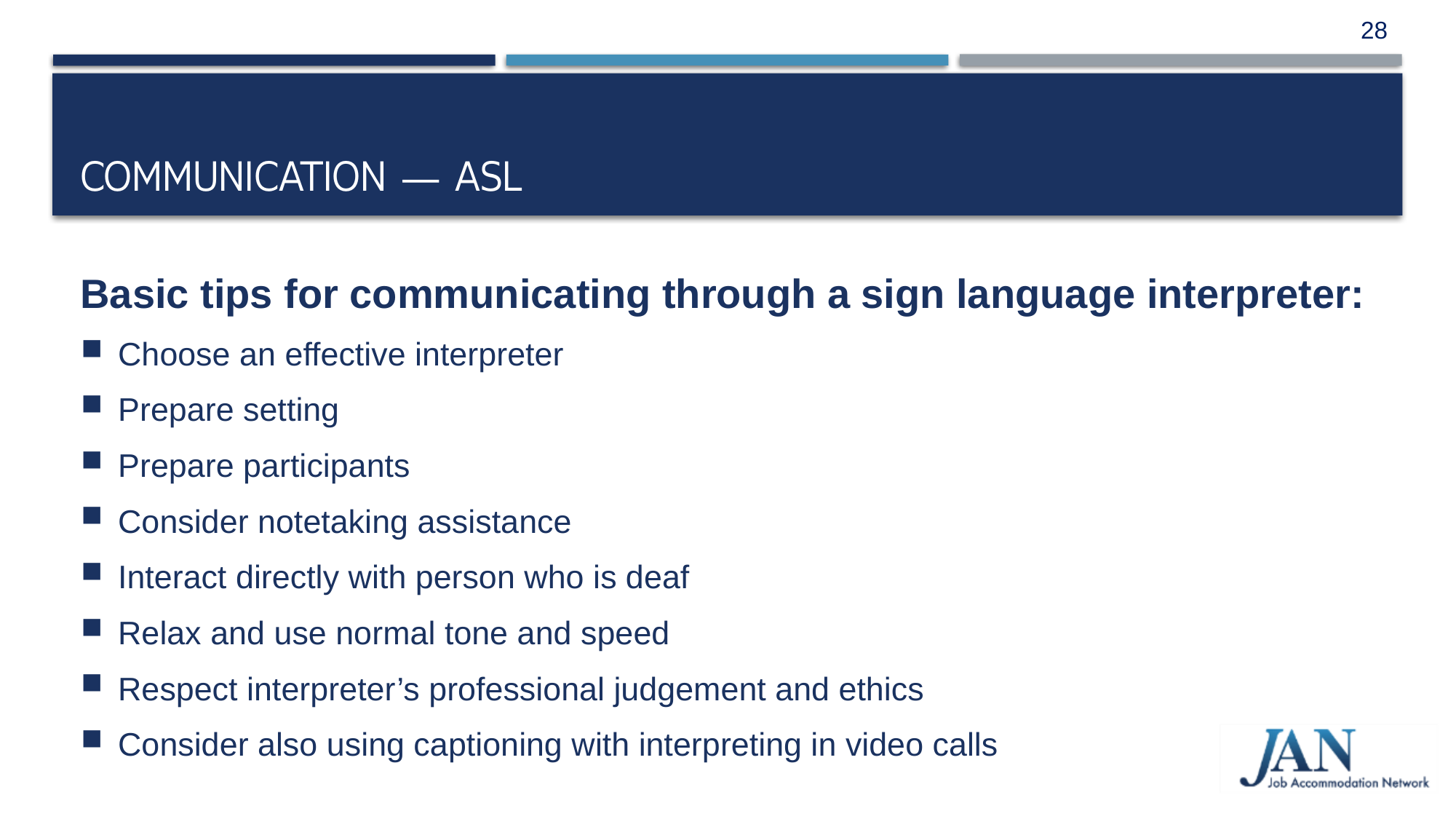

28
# Communication — ASL
Basic tips for communicating through a sign language interpreter:
Choose an effective interpreter
Prepare setting
Prepare participants
Consider notetaking assistance
Interact directly with person who is deaf
Relax and use normal tone and speed
Respect interpreter’s professional judgement and ethics
Consider also using captioning with interpreting in video calls